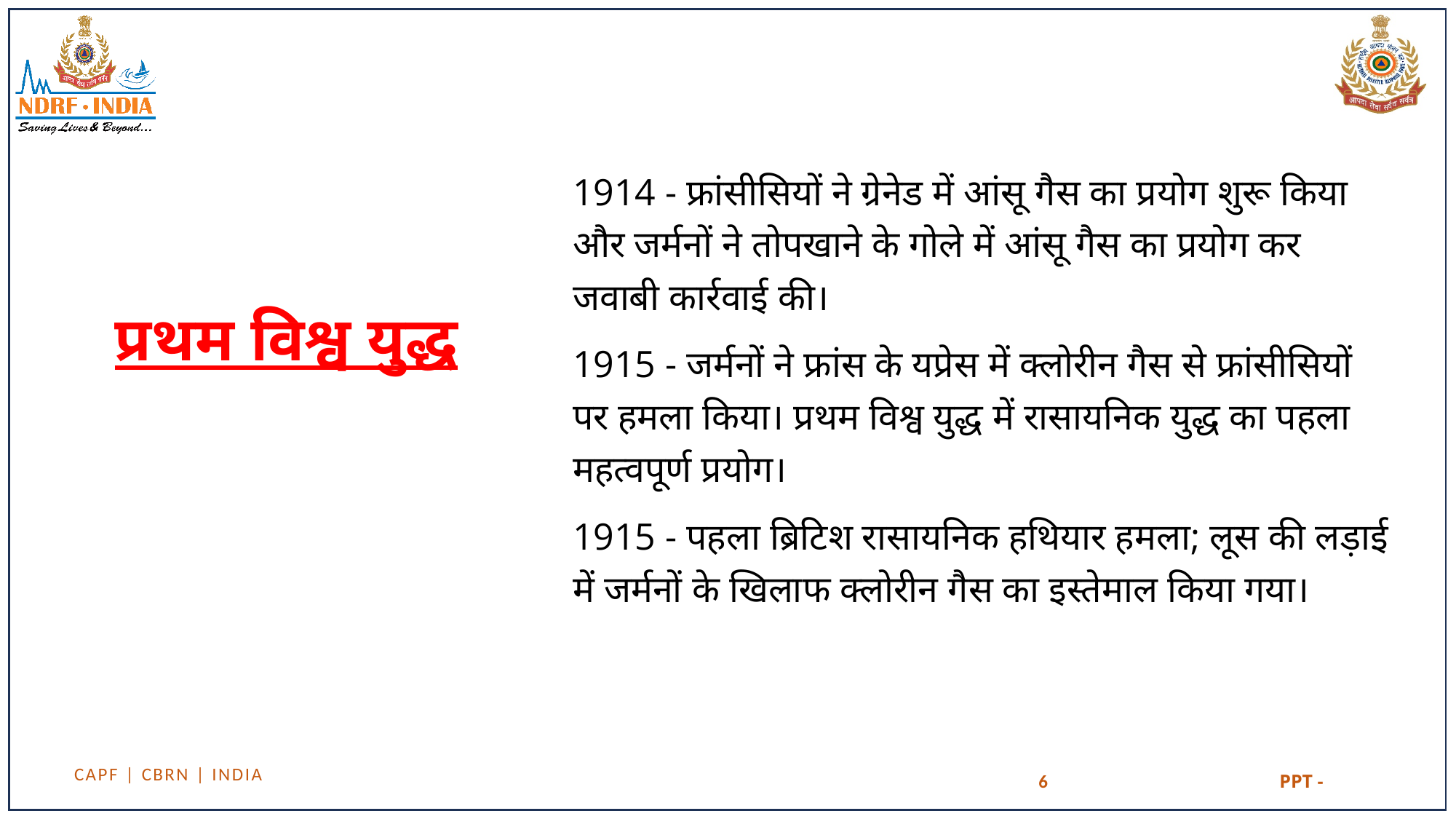

1914 - फ्रांसीसियों ने ग्रेनेड में आंसू गैस का प्रयोग शुरू किया और जर्मनों ने तोपखाने के गोले में आंसू गैस का प्रयोग कर जवाबी कार्रवाई की।
1915 - जर्मनों ने फ्रांस के यप्रेस में क्लोरीन गैस से फ्रांसीसियों पर हमला किया। प्रथम विश्व युद्ध में रासायनिक युद्ध का पहला महत्वपूर्ण प्रयोग।
1915 - पहला ब्रिटिश रासायनिक हथियार हमला; लूस की लड़ाई में जर्मनों के खिलाफ क्लोरीन गैस का इस्तेमाल किया गया।

# प्रथम विश्व युद्ध

6